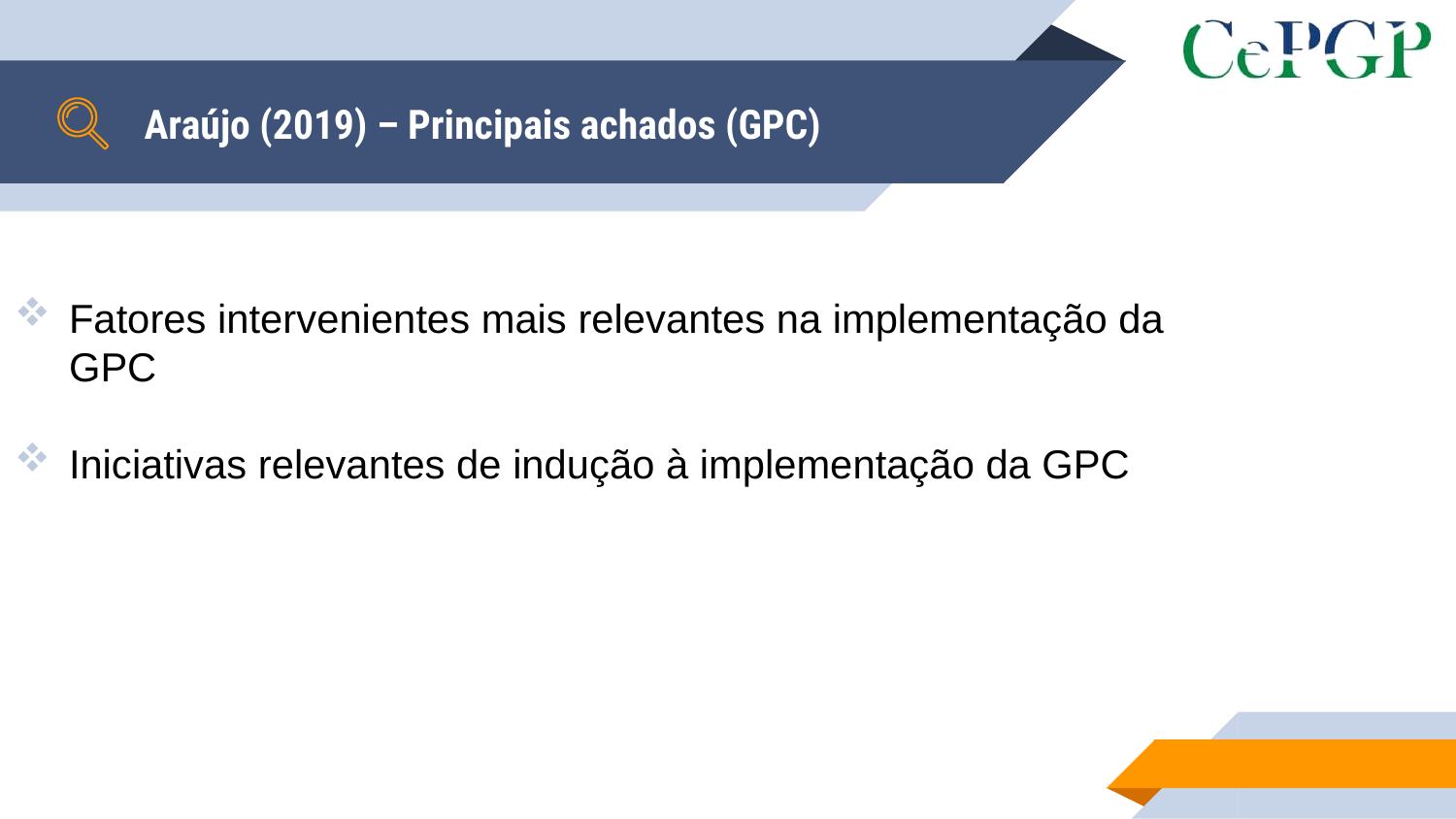

# Araújo (2019) – Principais achados (GPC)

Fatores intervenientes mais relevantes na implementação da GPC

Iniciativas relevantes de indução à implementação da GPC